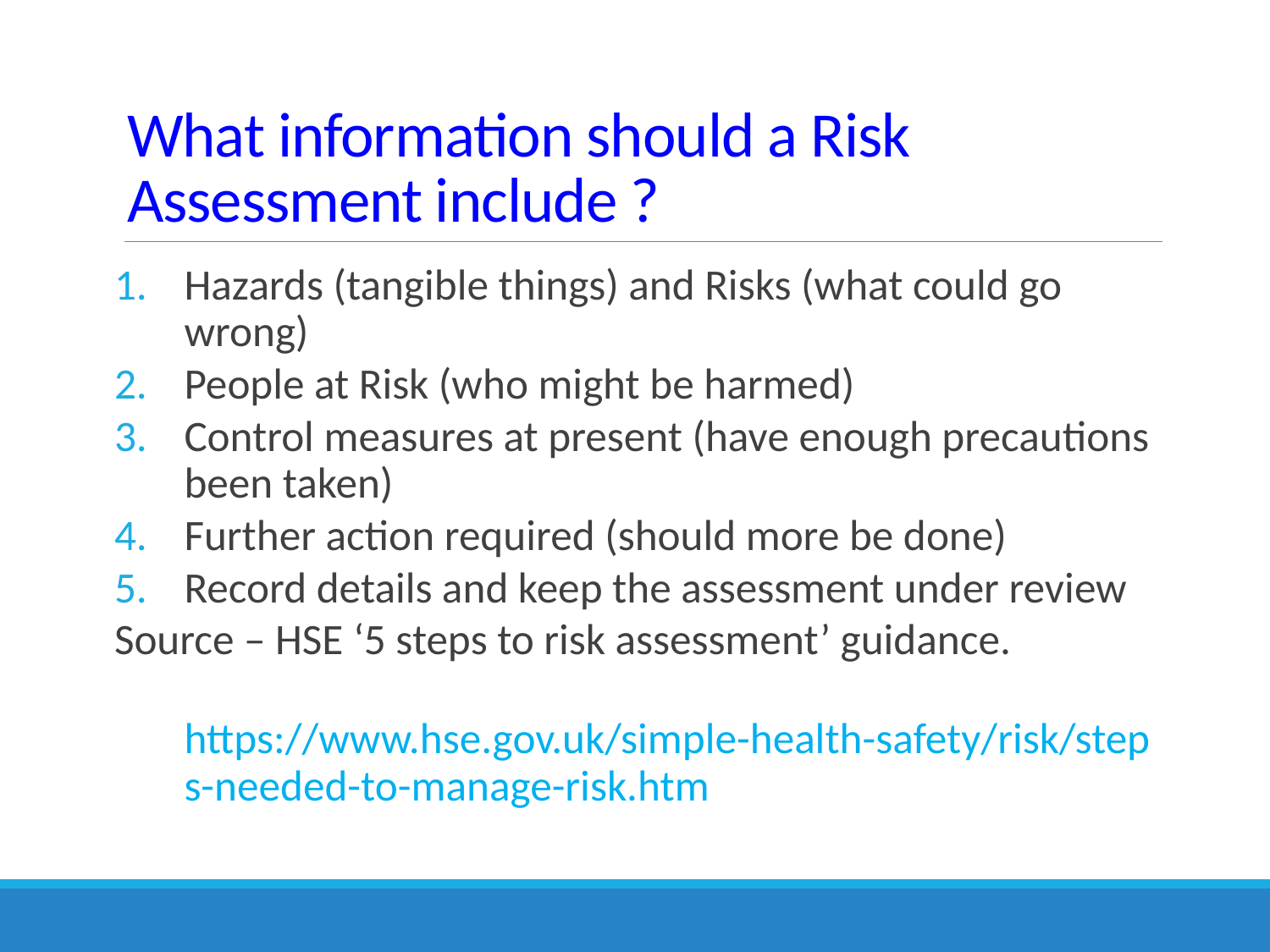

# What information should a Risk Assessment include ?
Hazards (tangible things) and Risks (what could go wrong)
People at Risk (who might be harmed)
Control measures at present (have enough precautions been taken)
Further action required (should more be done)
Record details and keep the assessment under review
Source – HSE ‘5 steps to risk assessment’ guidance.
              https://www.hse.gov.uk/simple-health-safety/risk/steps-needed-to-manage-risk.htm